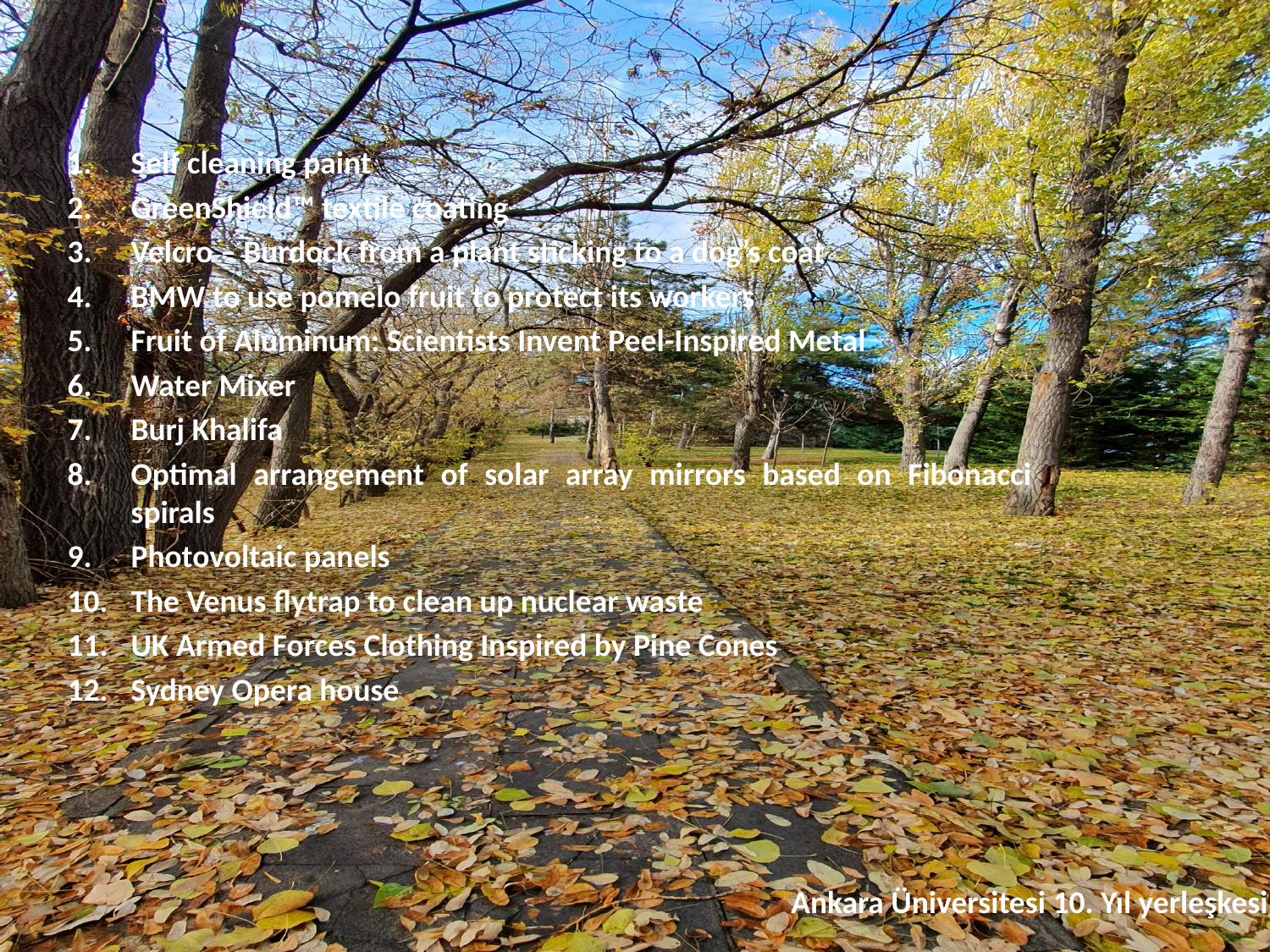

Self cleaning paint
GreenShield™ textile coating
Velcro – Burdock from a plant sticking to a dog’s coat
BMW to use pomelo fruit to protect its workers
Fruit of Aluminum: Scientists Invent Peel-Inspired Metal
Water Mixer
Burj Khalifa
Optimal arrangement of solar array mirrors based on Fibonacci spirals
Photovoltaic panels
The Venus flytrap to clean up nuclear waste
UK Armed Forces Clothing Inspired by Pine Cones
Sydney Opera house

Ankara Üniversitesi 10. Yıl yerleşkesi
2